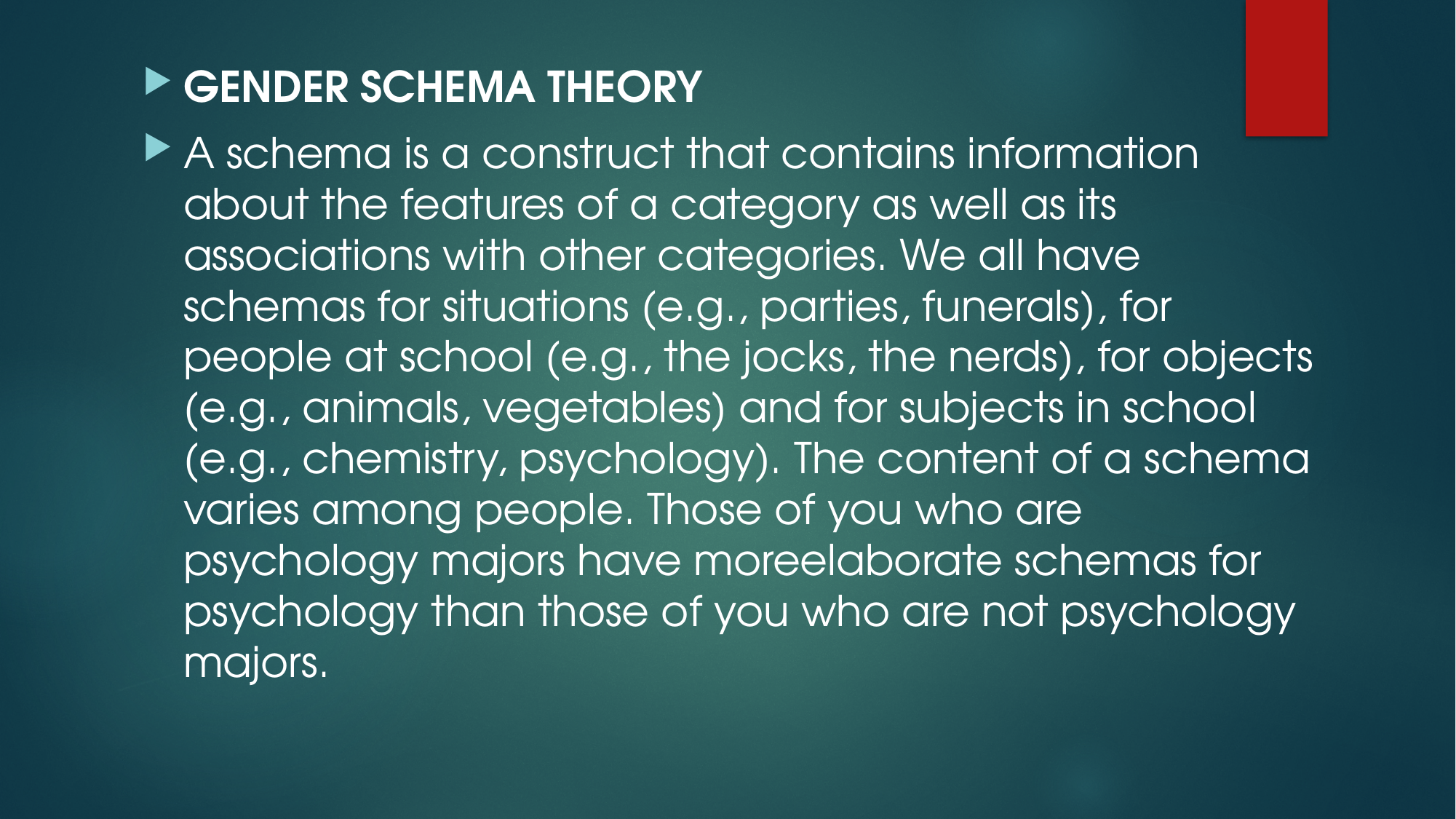

GENDER SCHEMA THEORY
A schema is a construct that contains information about the features of a category as well as its associations with other categories. We all have schemas for situations (e.g., parties, funerals), for people at school (e.g., the jocks, the nerds), for objects (e.g., animals, vegetables) and for subjects in school (e.g., chemistry, psychology). The content of a schema varies among people. Those of you who are psychology majors have moreelaborate schemas for psychology than those of you who are not psychology majors.